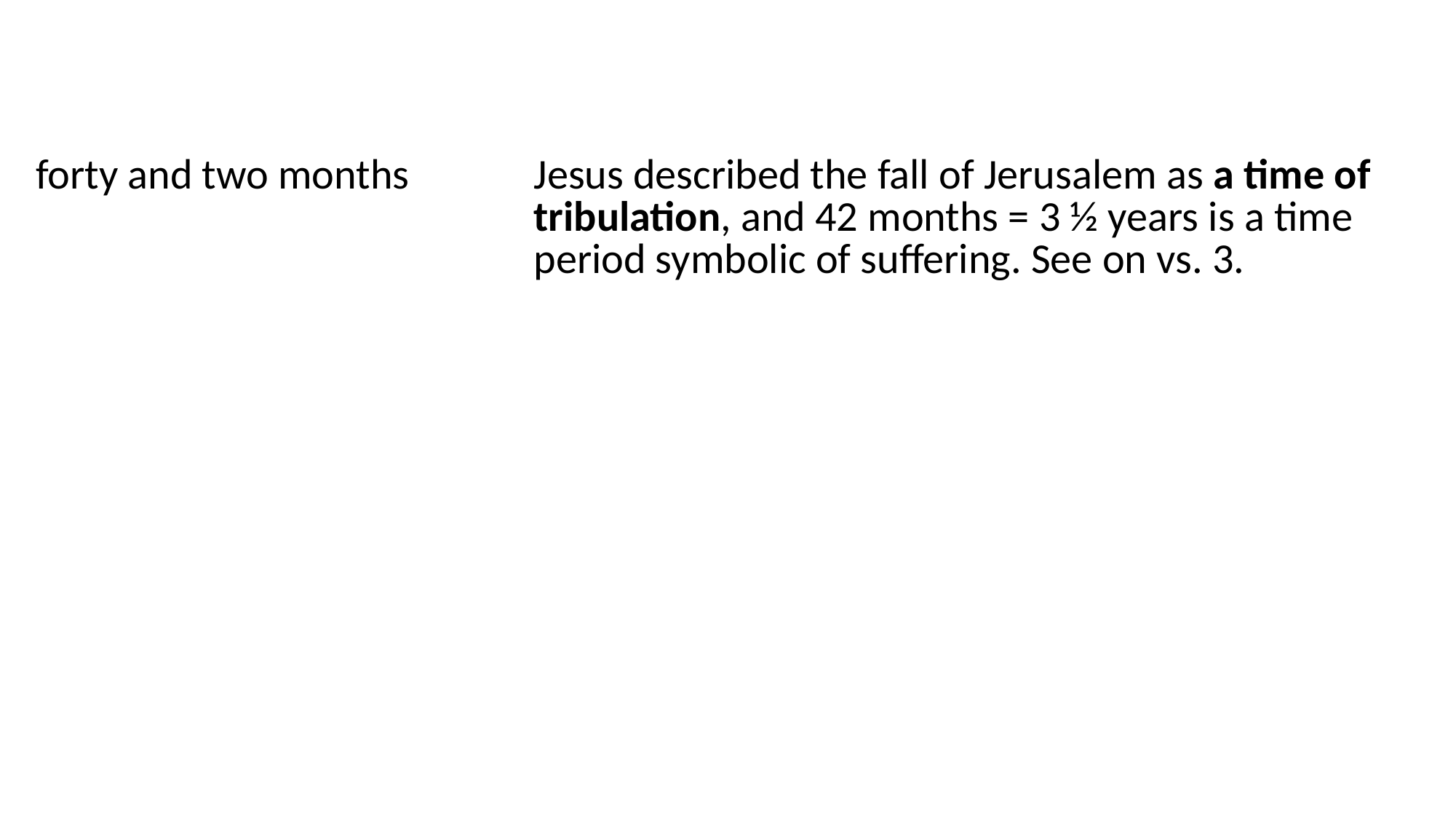

|  |  |  |  |
| --- | --- | --- | --- |
| 11:1 |  |  |  |
| 11:2 |  |  |  |
|  | forty and two months | Jesus described the fall of Jerusalem as a time of tribulation, and 42 months = 3 ½ years is a time period symbolic of suffering. See on vs. 3. | Jesus described the fall of Jerusalem as a time of tribulation, and 42 months = 3 ½ years is a time period symbolic of suffering. See on vs. 3. |
| 11:3 |  |  | Apostles and prophets These are identified as the two olive trees, with reference to Zech. 4, that supplied the oil to provide the light from the candlesticks. The word of God revealed by the Holy Spirit is in view. In Zech, the two probably represent the two offices of King and Priest, personified by Zerubbabel and Joshua, and united in the Christ. In the New Testament, the church is built on the foundation of the apostles and prophets (Eph. 2:20), through whom the Holy Spirit reveals God's word (1 Cor. 2:10ff). Plurality of witnesses required (Dt. 19:15, Mt. 18:16, 2 Cor. 13:1, John 5:31ff). |
|  |  |  | Three and a half years, a time with symbolic meaning, viz. a time during which God's people are persecuted. Perhaps here, this time is specifically that period during which God's will was being revealed through the apostles and prophets, and God's people were being persecuted by "those who say they are Jews but are not."In Daniel 7:25, the saints were to be given into the hand of the fourth beast for "times" (2 years), "time" (1 year), "and a half a time" (½ year), a total of 3 ½ years. Perhaps not coincidentally, this was the time of Antiochus' defilement of the temple and persecution of God's people in the 2nd century B.C. |
| 11:5 |  |  | An allusion to an earlier prophet of God, Jeremiah, in whose mouth God's words were as fire, consuming a disobedient people (Jer. 5:14) |
| 11:6 |  |  | First, an allusion to Elijah (1 Ki. 17:1, and then an allusion to Moses (Ex. 7:14ff). Jeremiah, Elijah, and Moses serve as prototypes for the two prophets here in view. |
| 11:7 |  |  | The completion of the revelation of God's word. |
|  |  |  | Imperial Rome |
|  |  |  | The martyrdom of the apostles and prophets. Remember the killing of Antipas mentioned in Rev. 2:13. Note that his death was mentioned in connection with Pergamum's identity as the location of Satan's throne due to its prominence as a center of pagan religion. It is Imperial Rome that is responsible for the deaths of the two witnesses. |
| 11:8 |  |  | A reference to the shameful way in which God's witnesses were treated |
|  |  |  | One time elsewhere in scripture, "great city" refers to Jerusalem (Jer. 22:8). But the expression is also used of Gibeon (Joshua 10:2) and especially of Nineveh (Jon. 1:2, 3:2f, 4:11 and perhaps also Gen. 10:12, see C. F. Keil). In Revelation16:19, 17:5, 17:18, 18:10, 18:16, 18:18f, 18:21, Babylon is the great city, but represents Rome, which itself stands for the world over which Satan is god (2 Cor. 4:3).The great city is said to be "where also their Lord was crucified." This does not necessarily make literal Jerusalem the site. Rome, representing the world over which Satan is god, is not so much a physical city as a spiritual realm of wickedness, and in this realm, and by the same evil forces, Christ and his witness are killed. |
|  |  |  |  |